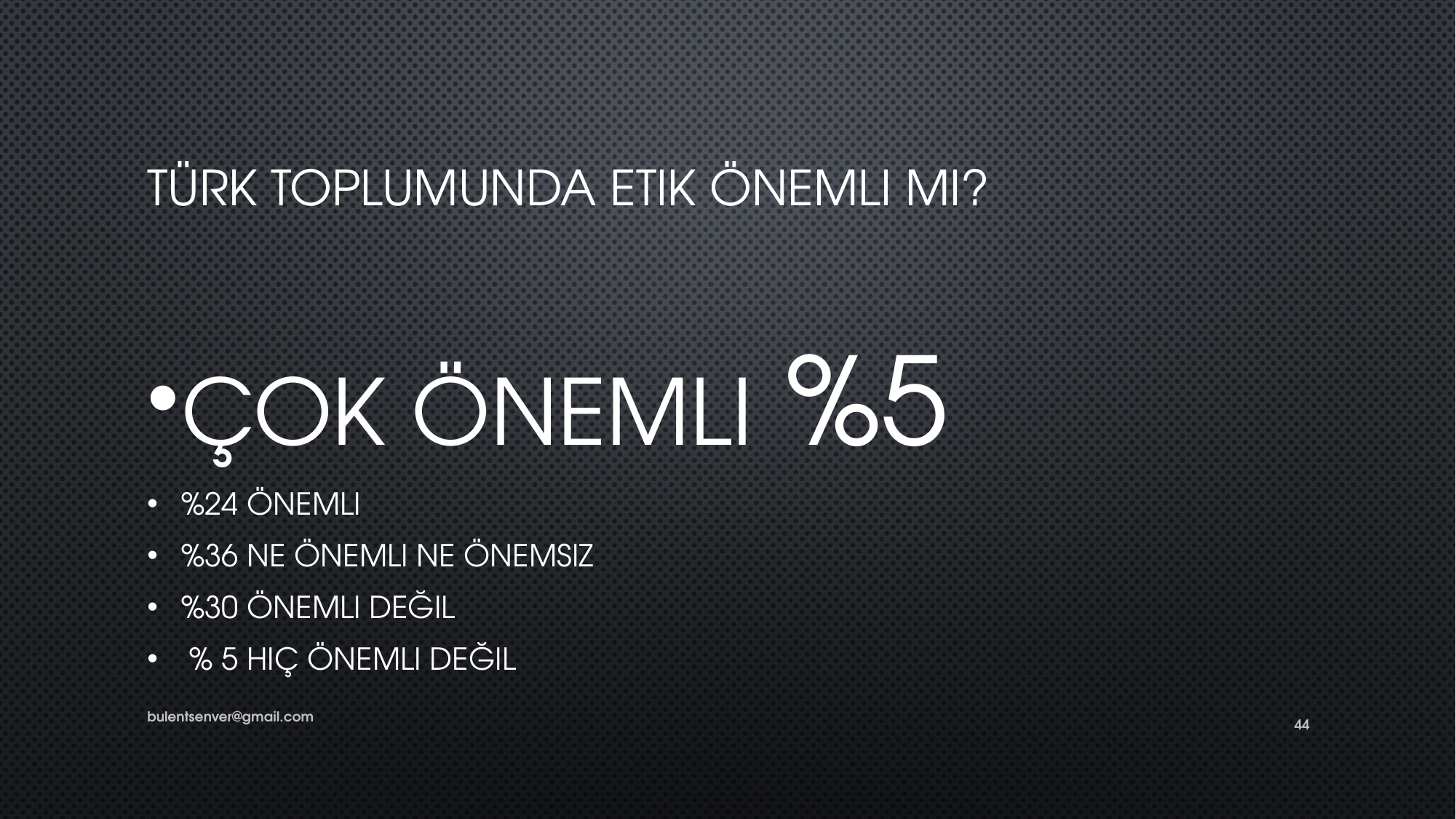

# Türk toplumunda etik önemli mi?
Çok Önemli %5
%24 önemli
%36 ne önemli ne önemsiz
%30 önemli değil
 % 5 hiç önemli değil

bulentsenver@gmail.com

44